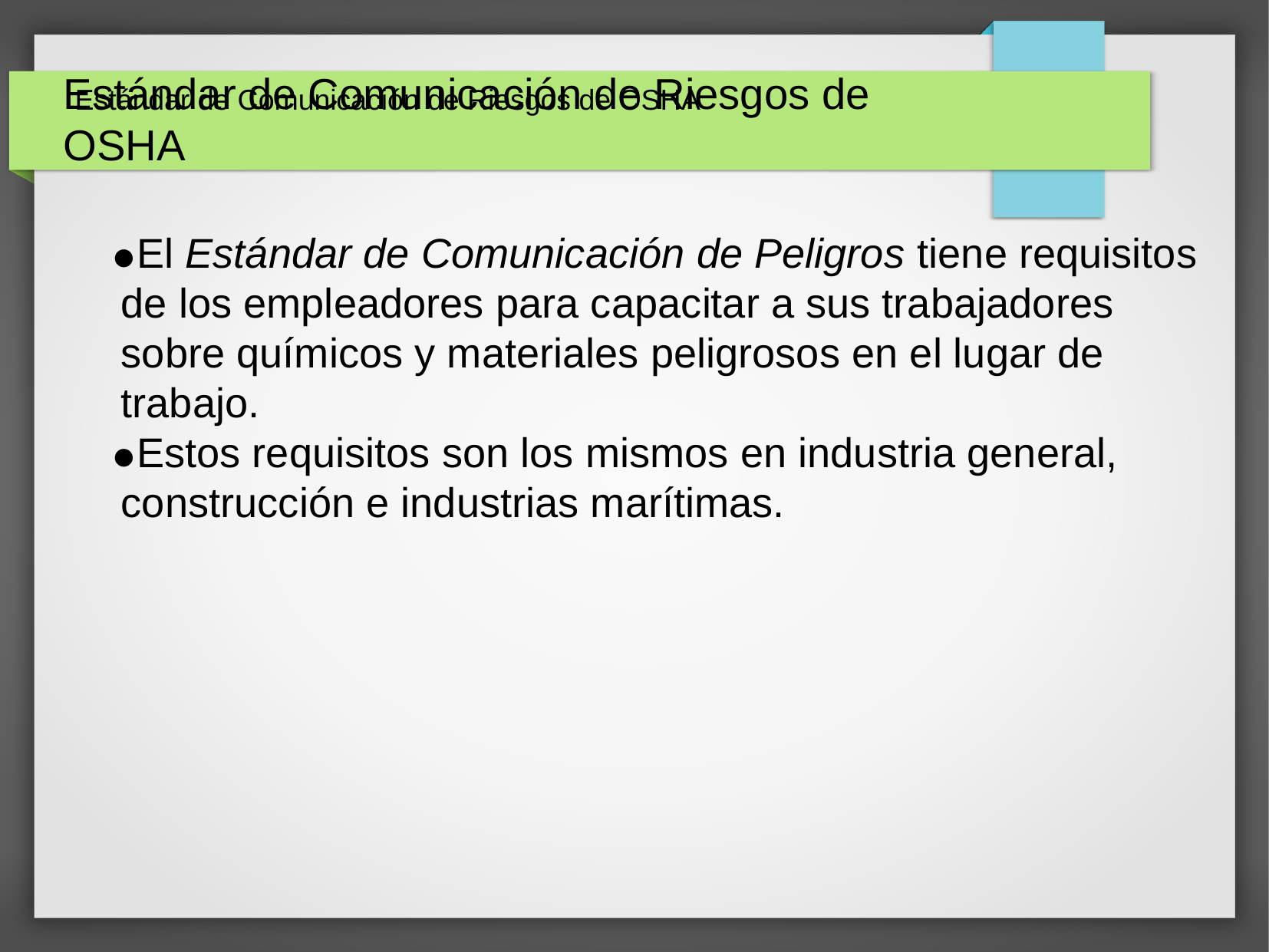

Estándar de Comunicación de Riesgos de OSHA
# Estándar de Comunicación de Riesgos de OSHA
El Estándar de Comunicación de Peligros tiene requisitos de los empleadores para capacitar a sus trabajadores sobre químicos y materiales peligrosos en el lugar de trabajo.
Estos requisitos son los mismos en industria general, construcción e industrias marítimas.